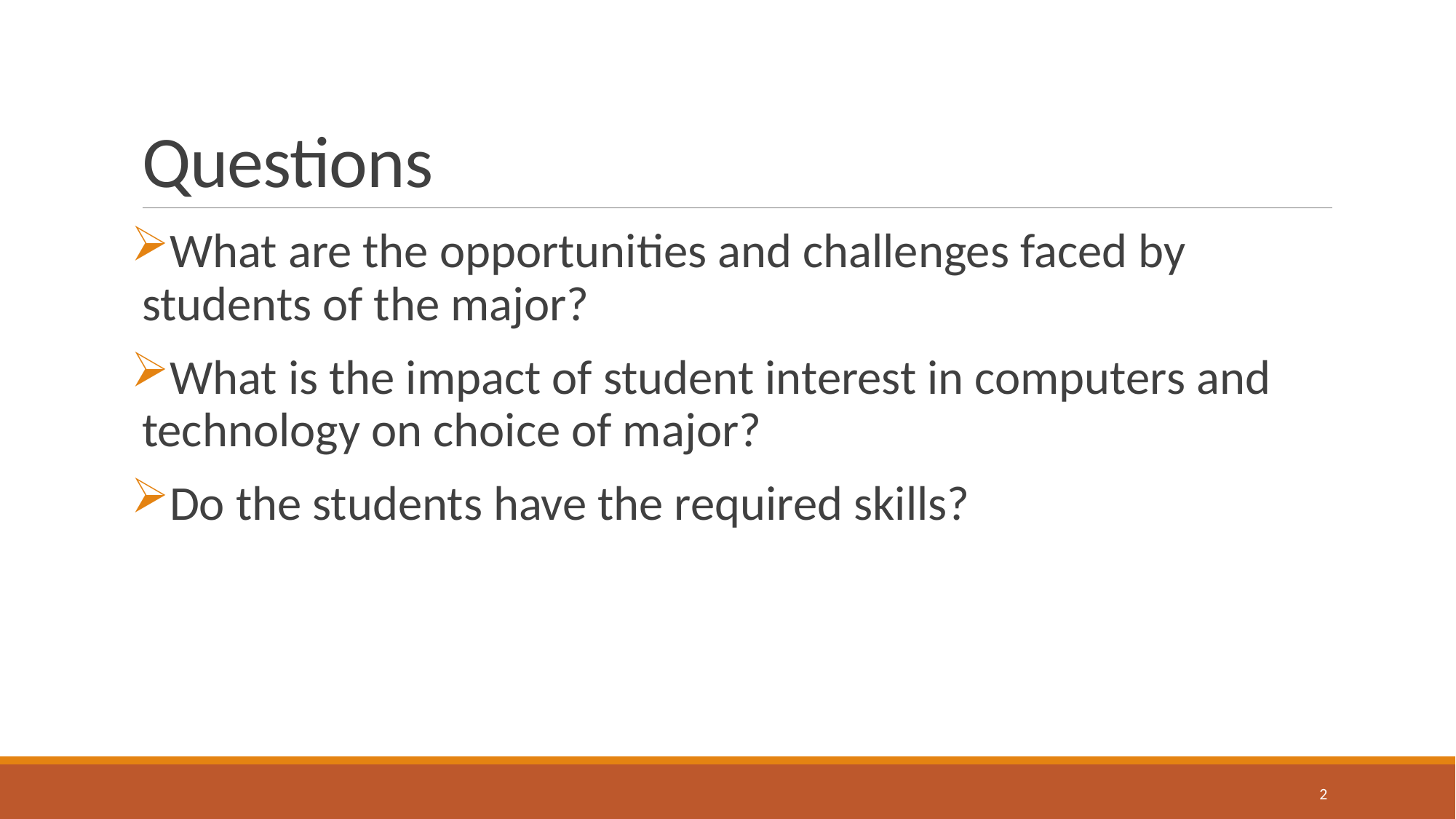

# Questions
What are the opportunities and challenges faced by students of the major?
What is the impact of student interest in computers and technology on choice of major?
Do the students have the required skills?
2